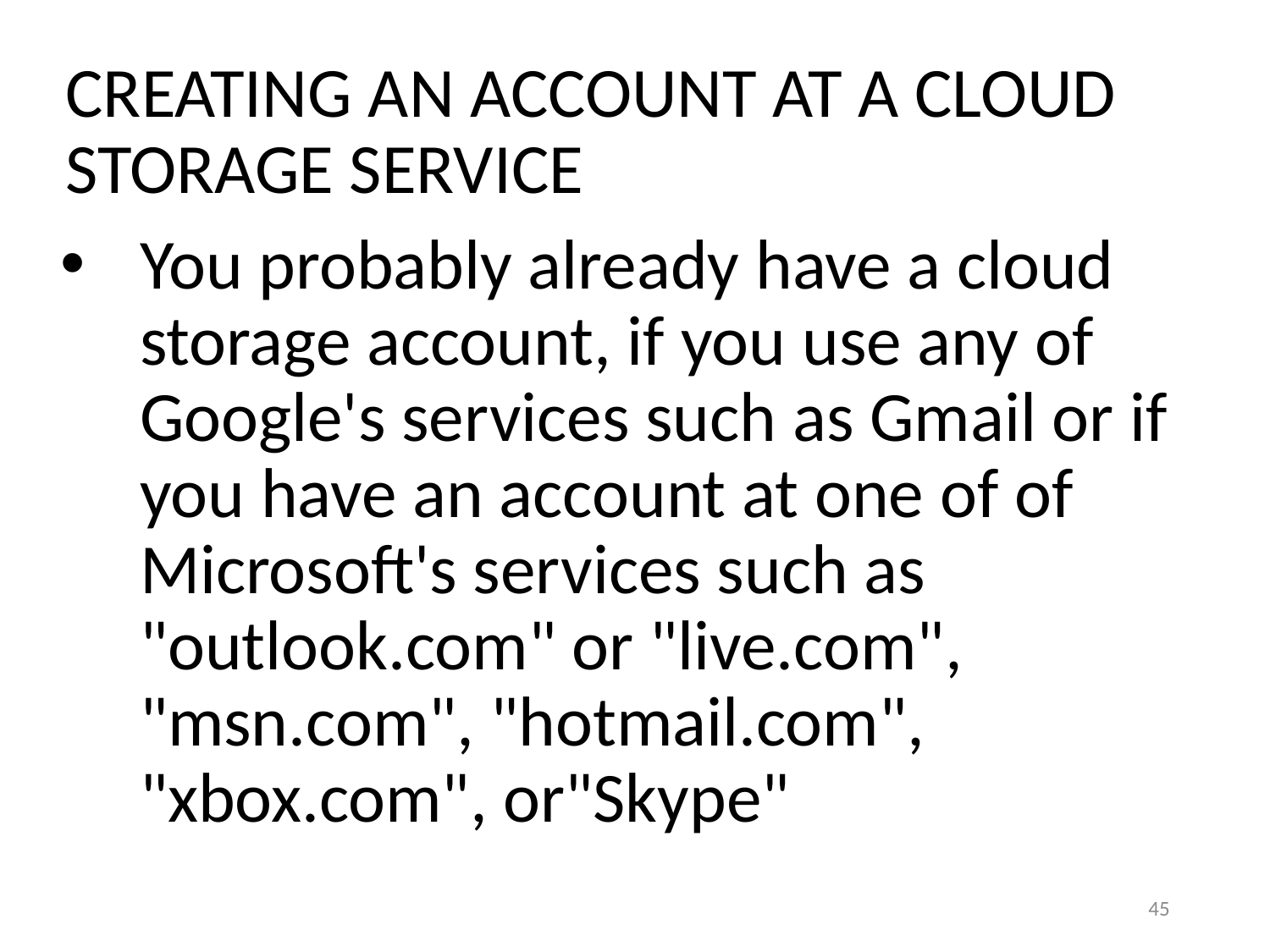

CREATING AN ACCOUNT AT A CLOUD STORAGE SERVICE
You probably already have a cloud storage account, if you use any of Google's services such as Gmail or if you have an account at one of of Microsoft's services such as "outlook.com" or "live.com", "msn.com", "hotmail.com", "xbox.com", or"Skype"
45
45